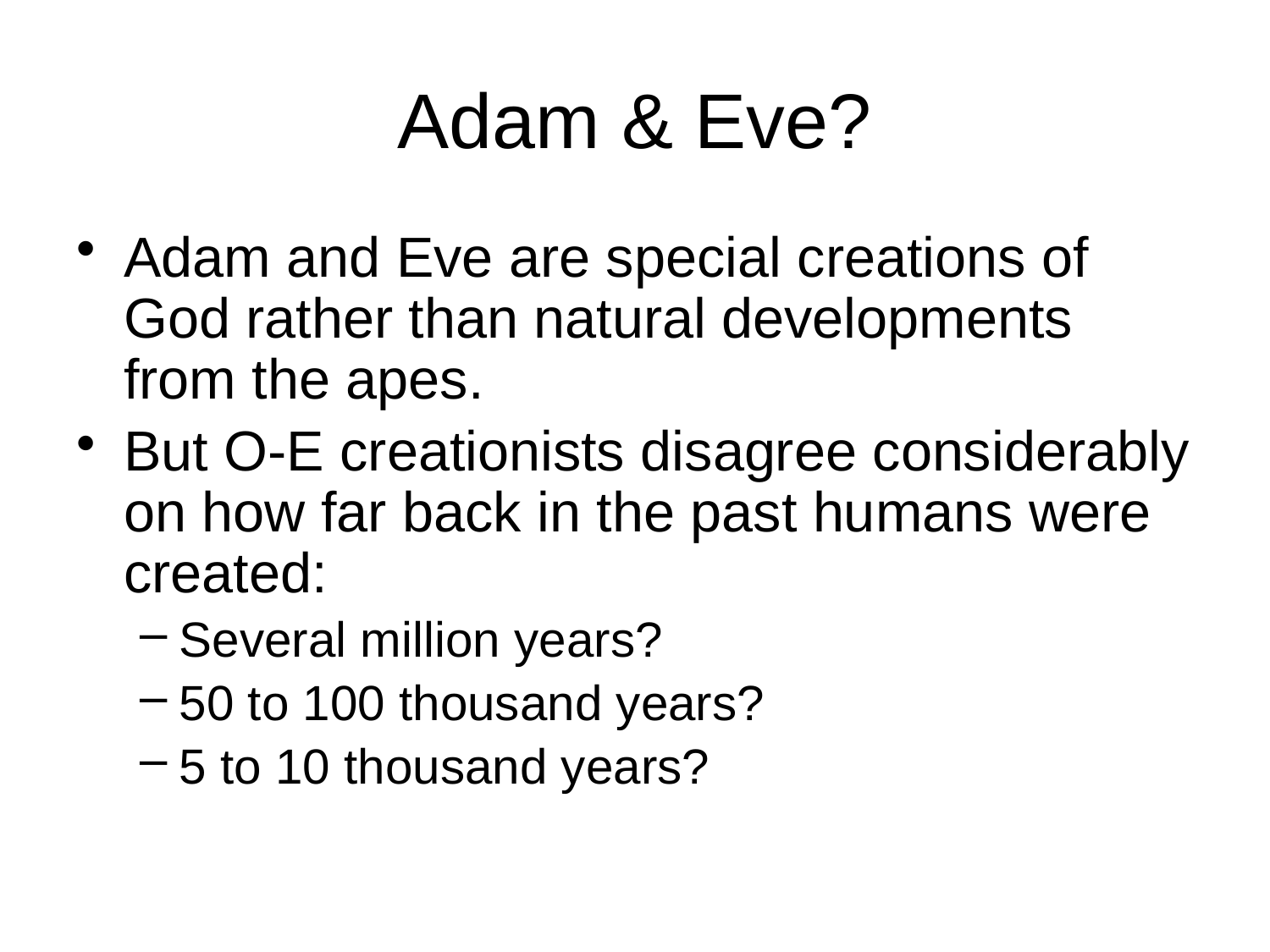

# Adam & Eve?
Adam and Eve are special creations of God rather than natural developments from the apes.
But O-E creationists disagree considerably on how far back in the past humans were created:
Several million years?
50 to 100 thousand years?
5 to 10 thousand years?